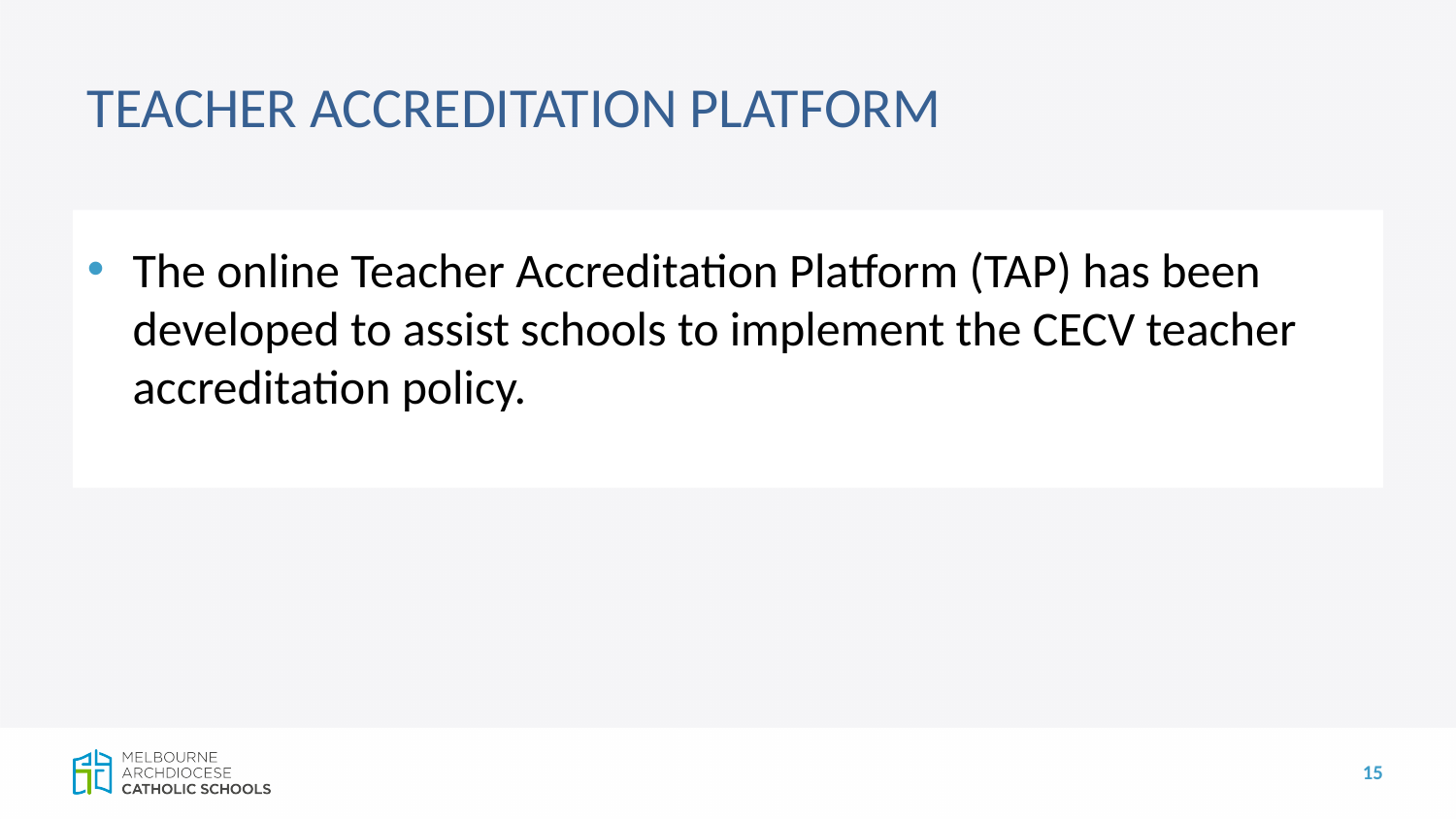

# TEACHER ACCREDITATION PLATFORM
The online Teacher Accreditation Platform (TAP) has been developed to assist schools to implement the CECV teacher accreditation policy.